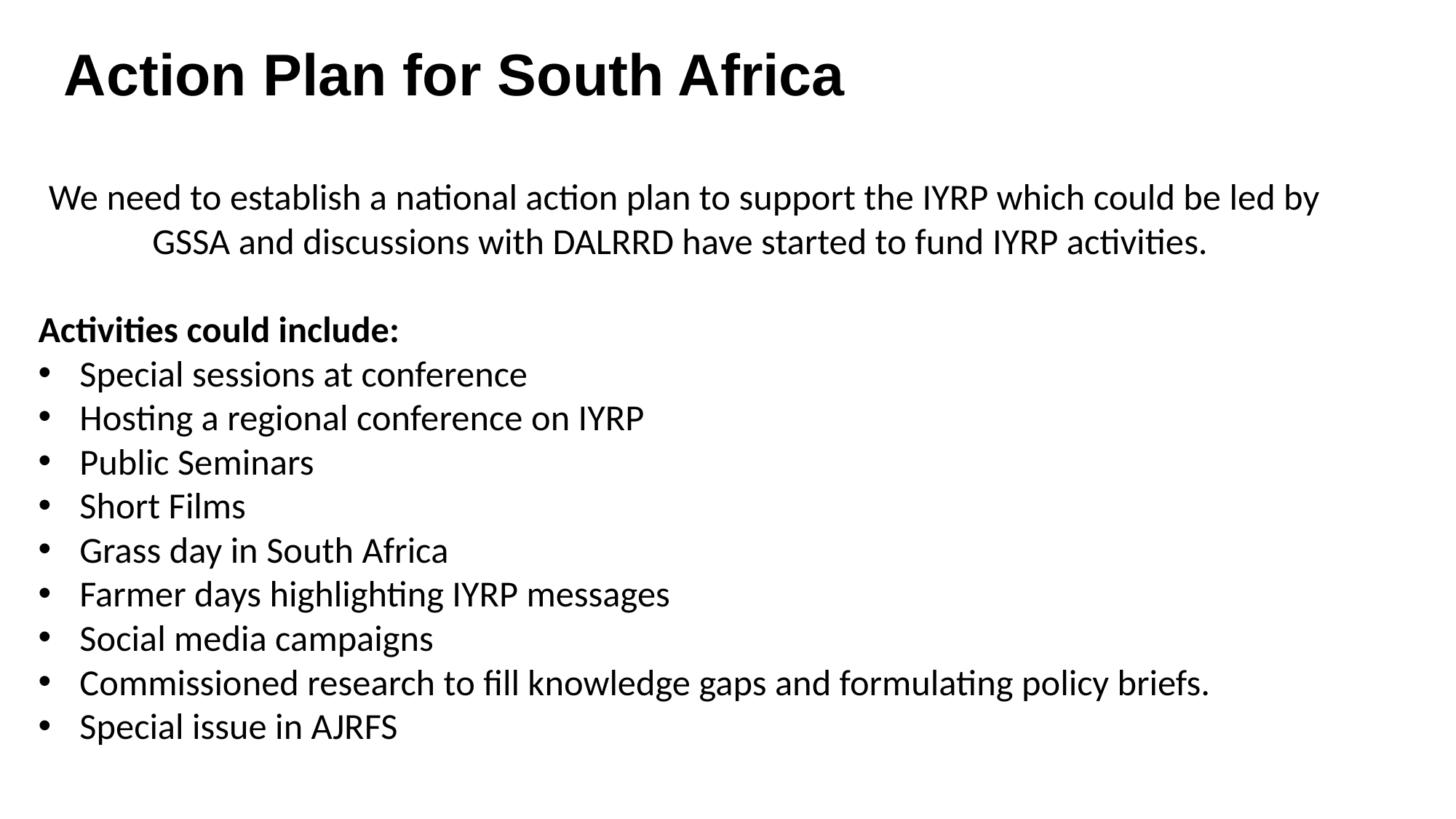

# Action Plan for South Africa
We need to establish a national action plan to support the IYRP which could be led by GSSA and discussions with DALRRD have started to fund IYRP activities.

Activities could include:
Special sessions at conference
Hosting a regional conference on IYRP
Public Seminars
Short Films
Grass day in South Africa
Farmer days highlighting IYRP messages
Social media campaigns
Commissioned research to fill knowledge gaps and formulating policy briefs.
Special issue in AJRFS